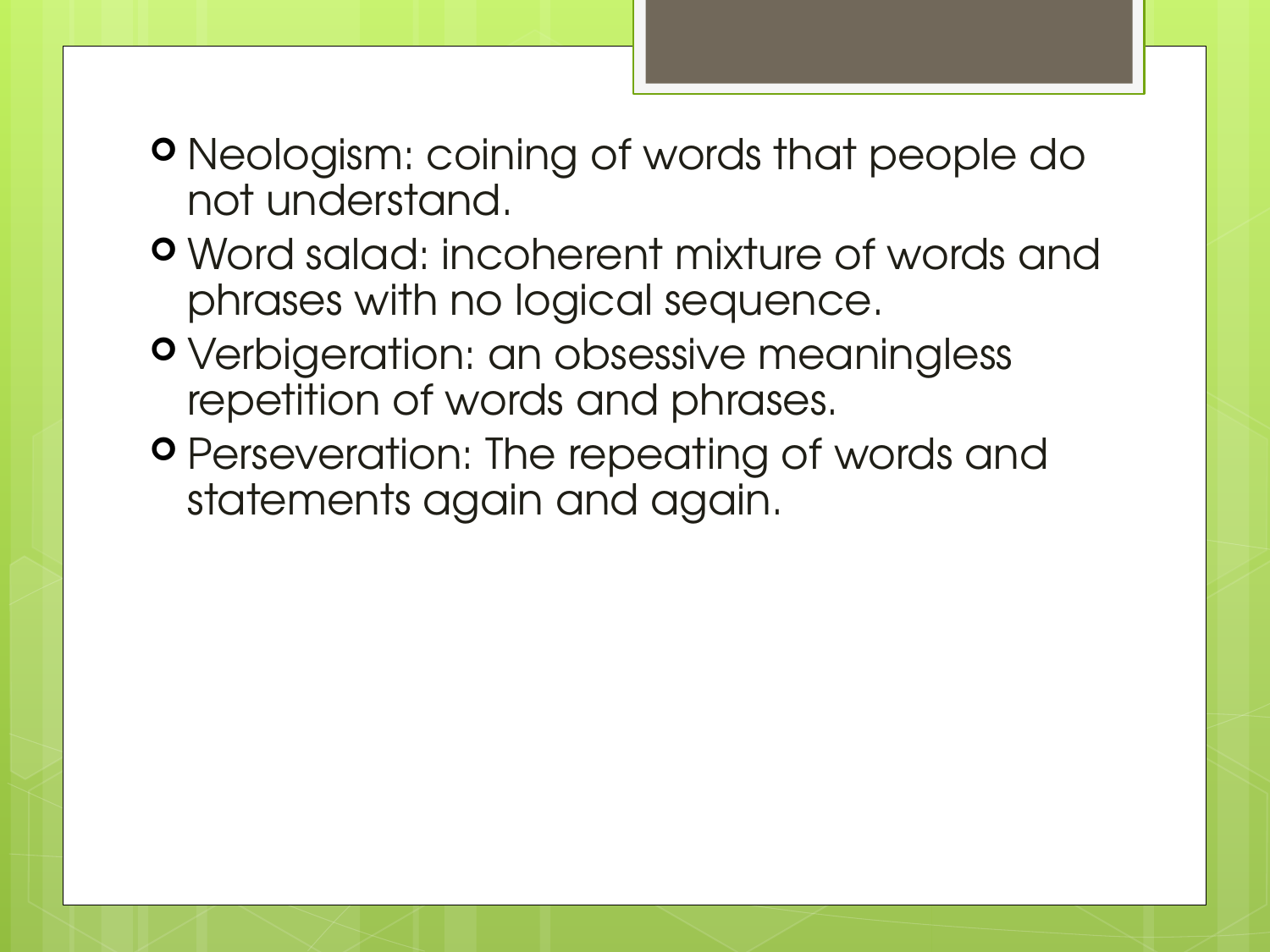

Neologism: coining of words that people do not understand.
Word salad: incoherent mixture of words and phrases with no logical sequence.
Verbigeration: an obsessive meaningless repetition of words and phrases.
Perseveration: The repeating of words and statements again and again.